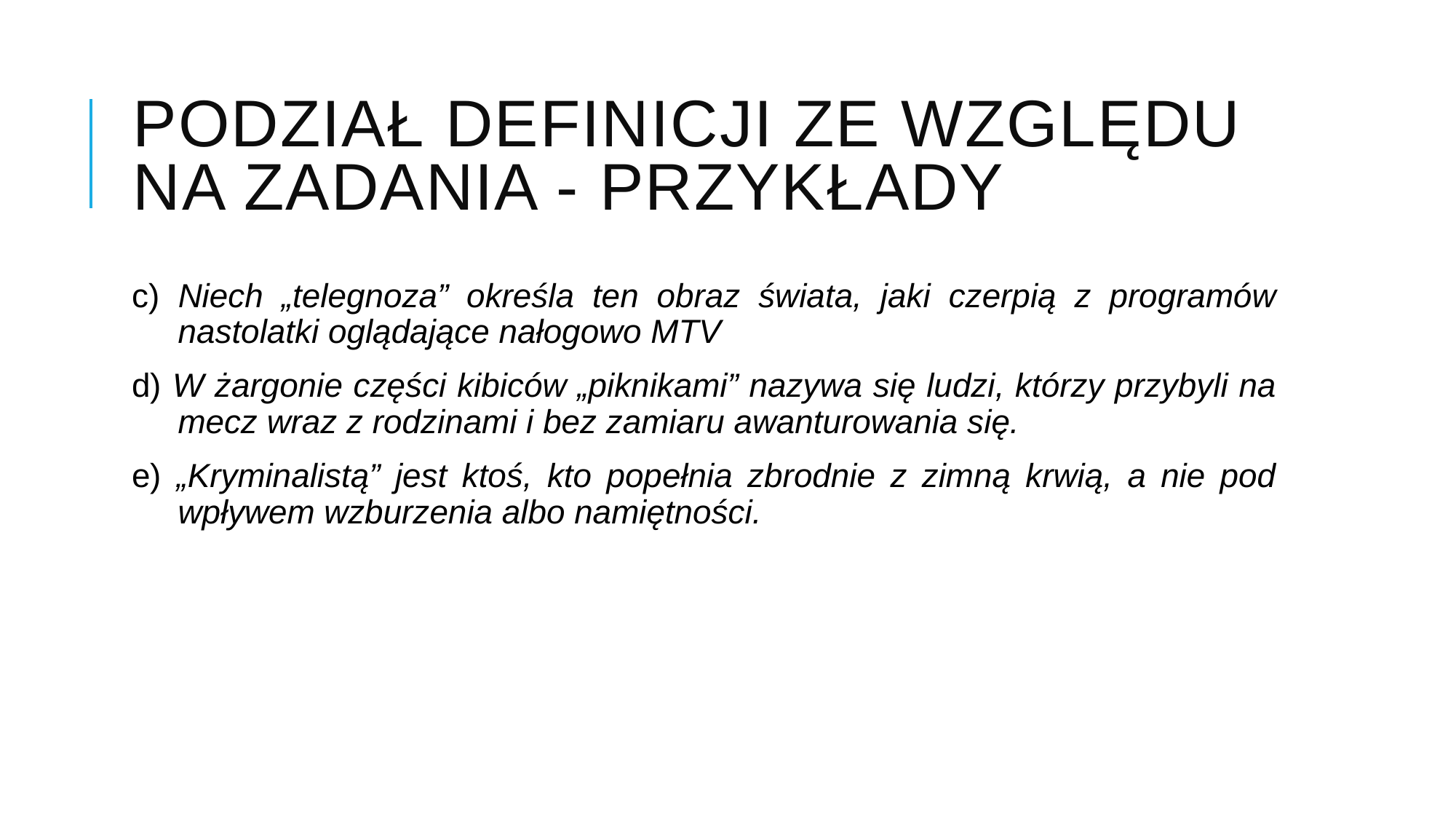

# Podział definicji ze względu na zadania - przykłady
c) Niech „telegnoza” określa ten obraz świata, jaki czerpią z programów nastolatki oglądające nałogowo MTV
d) W żargonie części kibiców „piknikami” nazywa się ludzi, którzy przybyli na mecz wraz z rodzinami i bez zamiaru awanturowania się.
e) „Kryminalistą” jest ktoś, kto popełnia zbrodnie z zimną krwią, a nie pod wpływem wzburzenia albo namiętności.